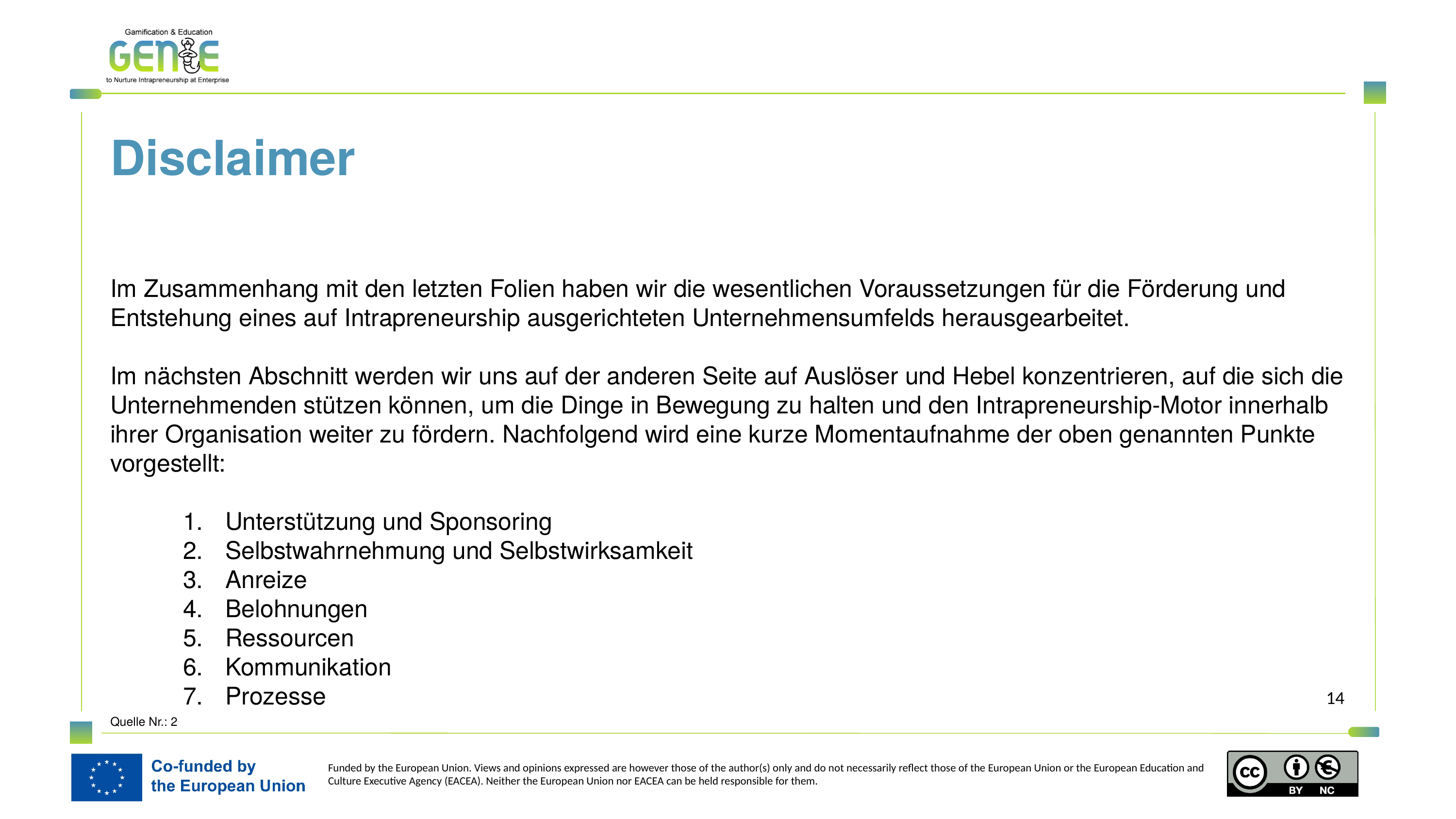

Disclaimer
Im Zusammenhang mit den letzten Folien haben wir die wesentlichen Voraussetzungen für die Förderung und Entstehung eines auf Intrapreneurship ausgerichteten Unternehmensumfelds herausgearbeitet.

Im nächsten Abschnitt werden wir uns auf der anderen Seite auf Auslöser und Hebel konzentrieren, auf die sich die Unternehmenden stützen können, um die Dinge in Bewegung zu halten und den Intrapreneurship-Motor innerhalb ihrer Organisation weiter zu fördern. Nachfolgend wird eine kurze Momentaufnahme der oben genannten Punkte vorgestellt:

Unterstützung und Sponsoring
Selbstwahrnehmung und Selbstwirksamkeit
Anreize
Belohnungen
Ressourcen
Kommunikation
Prozesse

Quelle Nr.: 2